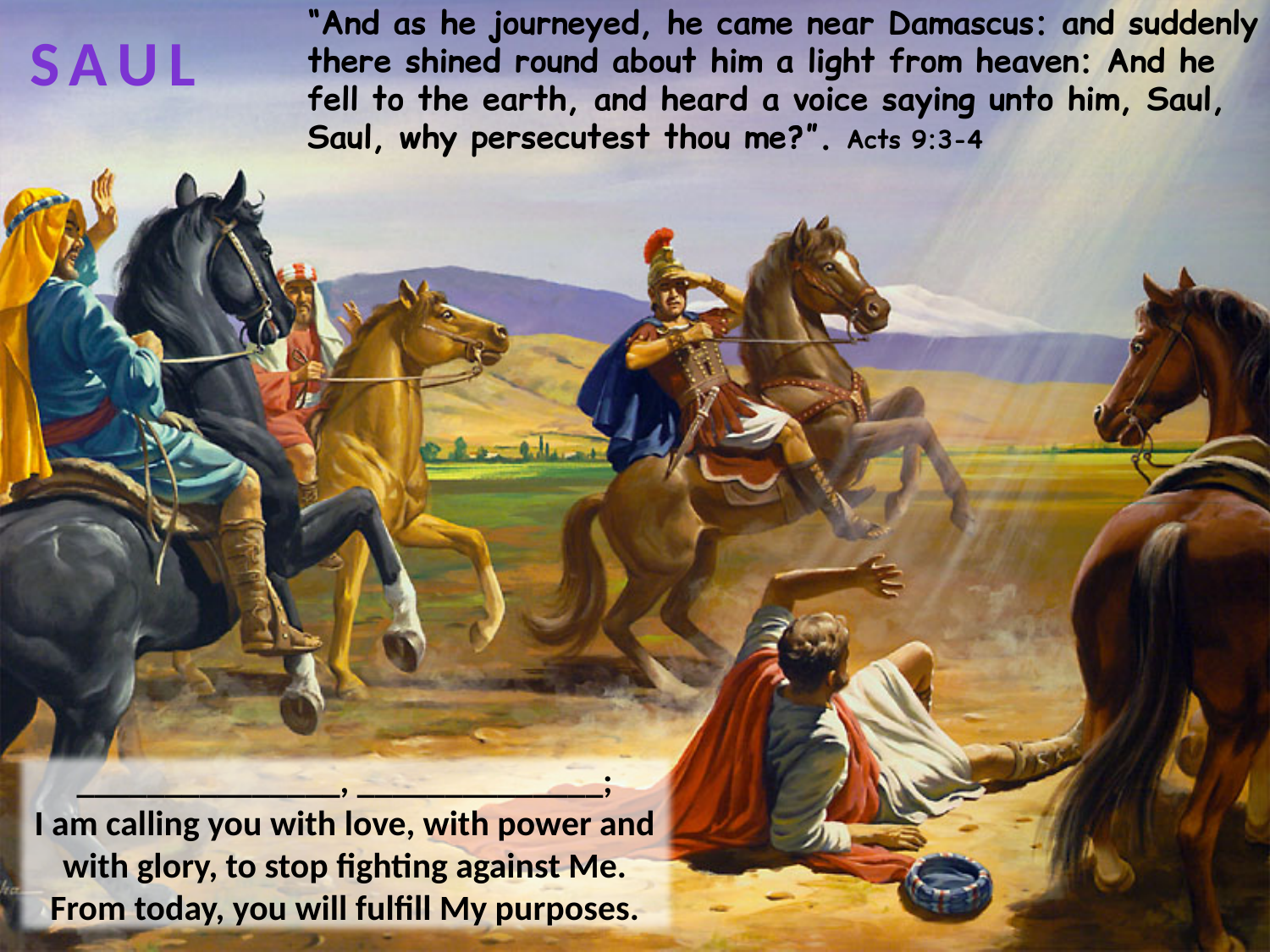

“And as he journeyed, he came near Damascus: and suddenly there shined round about him a light from heaven: And he fell to the earth, and heard a voice saying unto him, Saul, Saul, why persecutest thou me?”. Acts 9:3-4
SAUL
_______________, ______________;
I am calling you with love, with power and with glory, to stop fighting against Me. From today, you will fulfill My purposes.